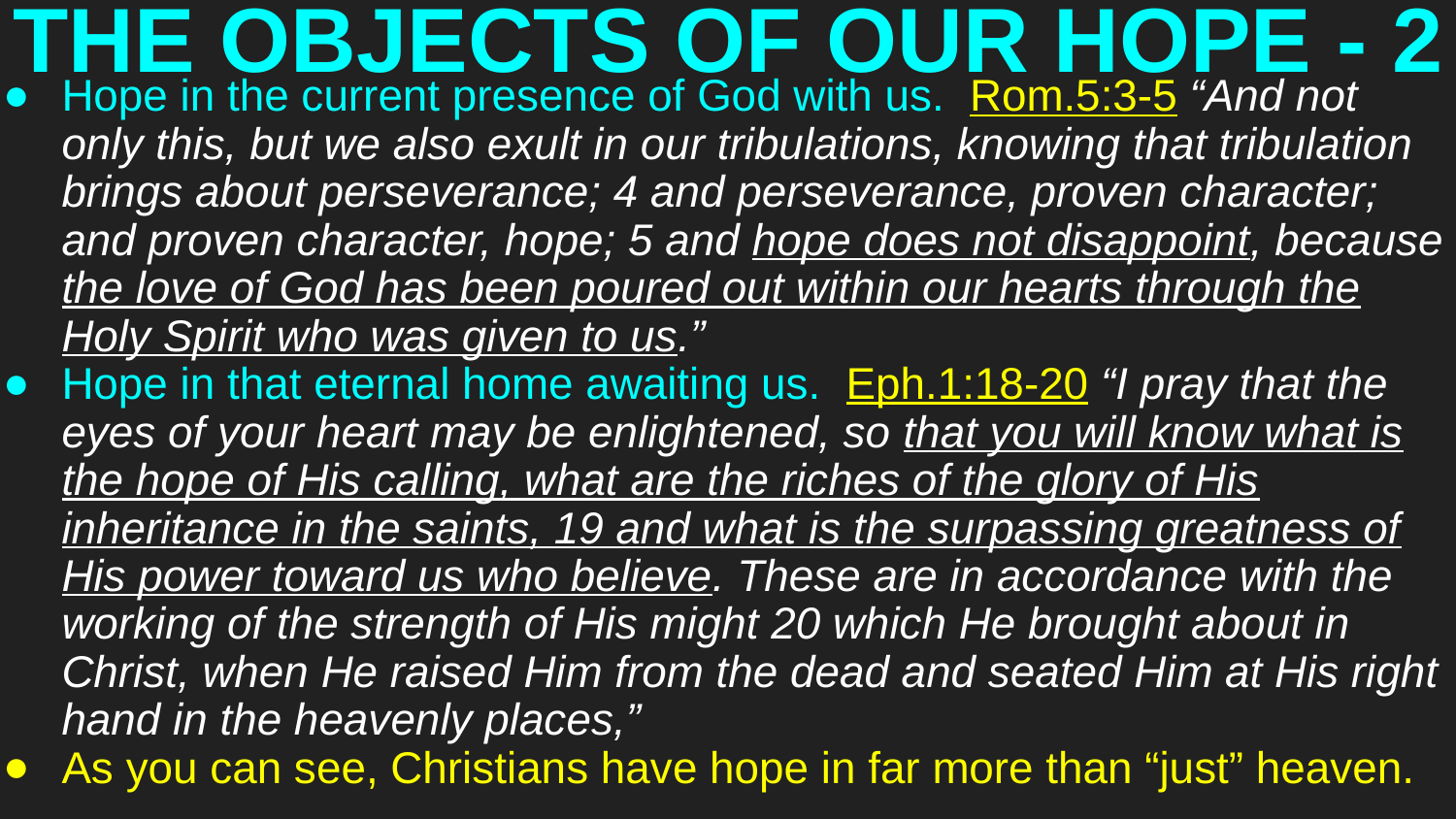

# THE OBJECTS OF OUR HOPE - 2
Hope in the current presence of God with us.  Rom.5:3-5 “And not only this, but we also exult in our tribulations, knowing that tribulation brings about perseverance; 4 and perseverance, proven character; and proven character, hope; 5 and hope does not disappoint, because the love of God has been poured out within our hearts through the Holy Spirit who was given to us.”
Hope in that eternal home awaiting us.  Eph.1:18-20 “I pray that the eyes of your heart may be enlightened, so that you will know what is the hope of His calling, what are the riches of the glory of His inheritance in the saints, 19 and what is the surpassing greatness of His power toward us who believe. These are in accordance with the working of the strength of His might 20 which He brought about in Christ, when He raised Him from the dead and seated Him at His right hand in the heavenly places,”
As you can see, Christians have hope in far more than “just” heaven.